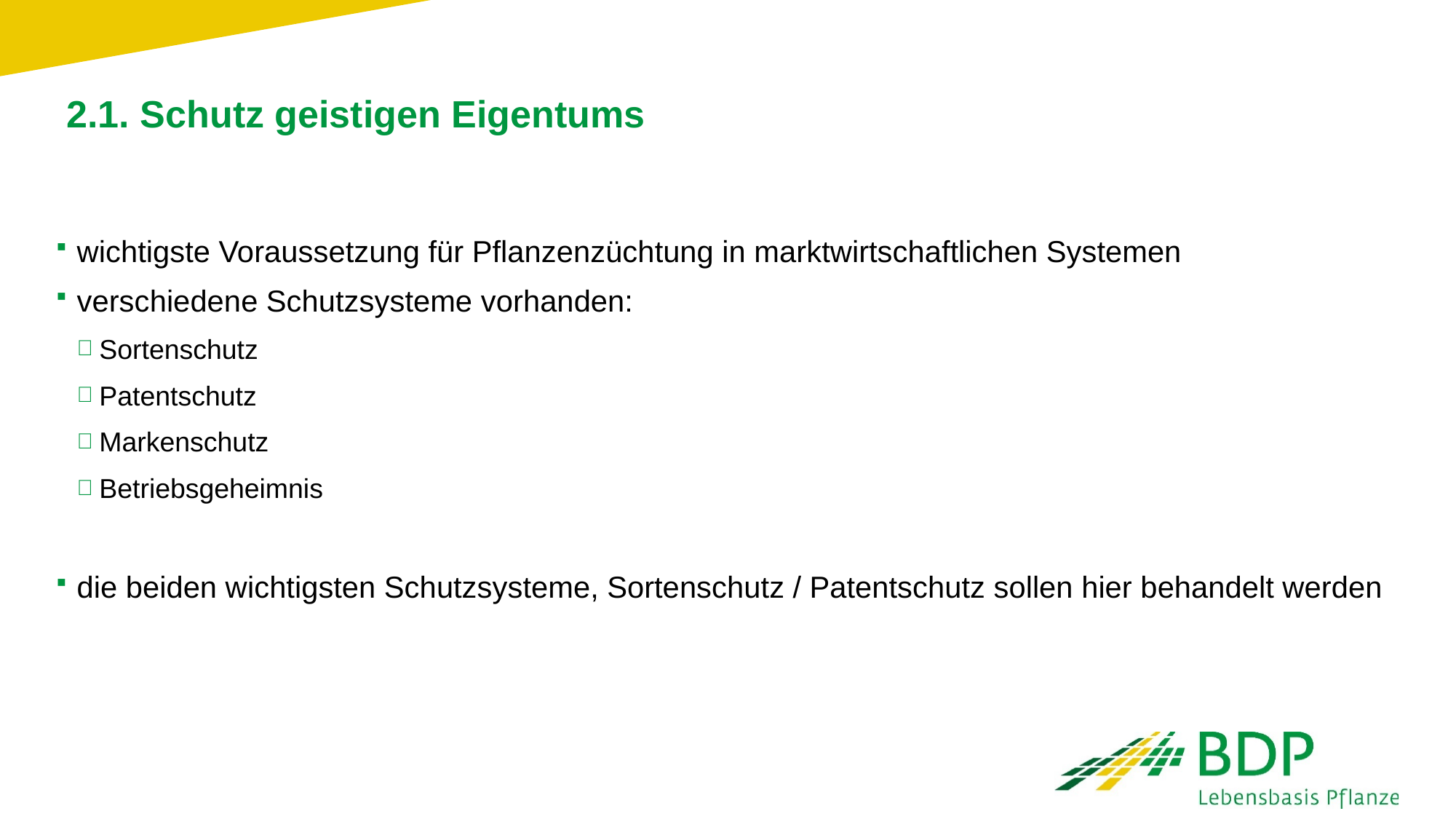

# 2.1. Schutz geistigen Eigentums

wichtigste Voraussetzung für Pflanzenzüchtung in marktwirtschaftlichen Systemen
verschiedene Schutzsysteme vorhanden:
Sortenschutz
Patentschutz
Markenschutz
Betriebsgeheimnis

die beiden wichtigsten Schutzsysteme, Sortenschutz / Patentschutz sollen hier behandelt werden